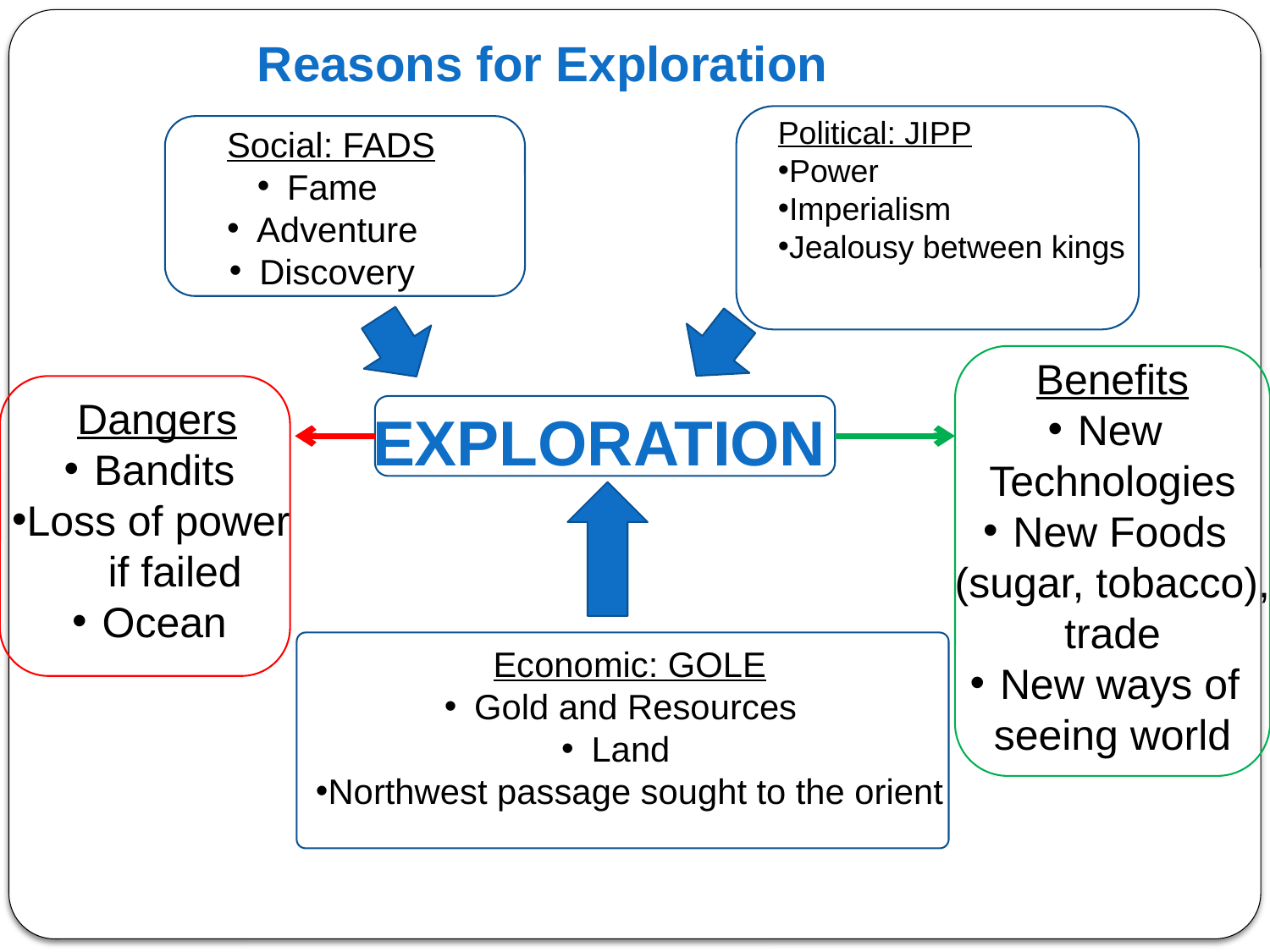

Reasons for Exploration

Political: JIPP
Power
Imperialism
Jealousy between kings

Social: FADS
Fame
Adventure
Discovery

Benefits
New Technologies
New Foods (sugar, tobacco), trade
New ways of seeing world

Dangers
Bandits
Loss of power
   if failed
Ocean
EXPLORATION

Economic: GOLE
Gold and Resources
Land
Northwest passage sought to the orient